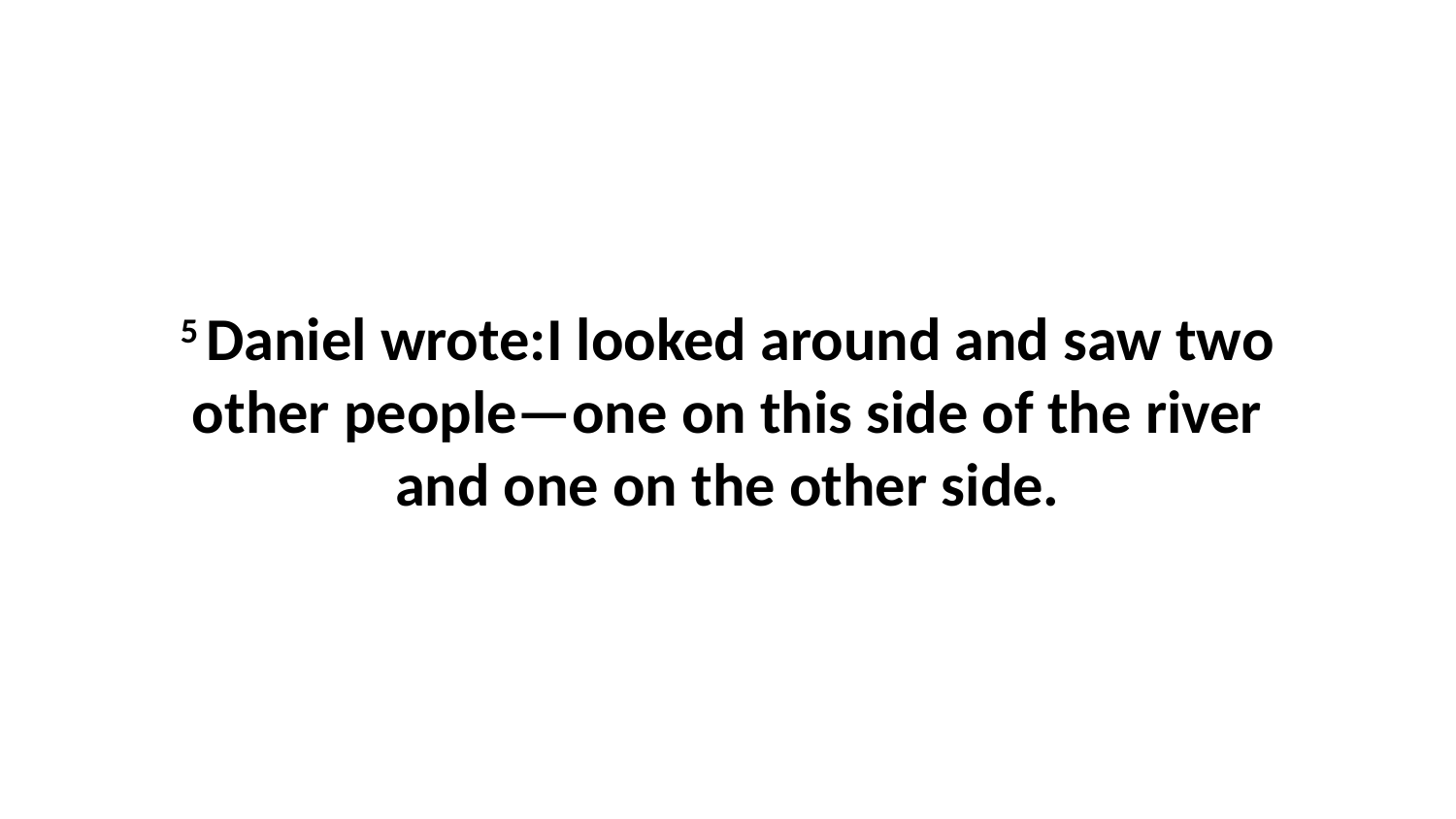

5 Daniel wrote:I looked around and saw two other people—one on this side of the river and one on the other side.